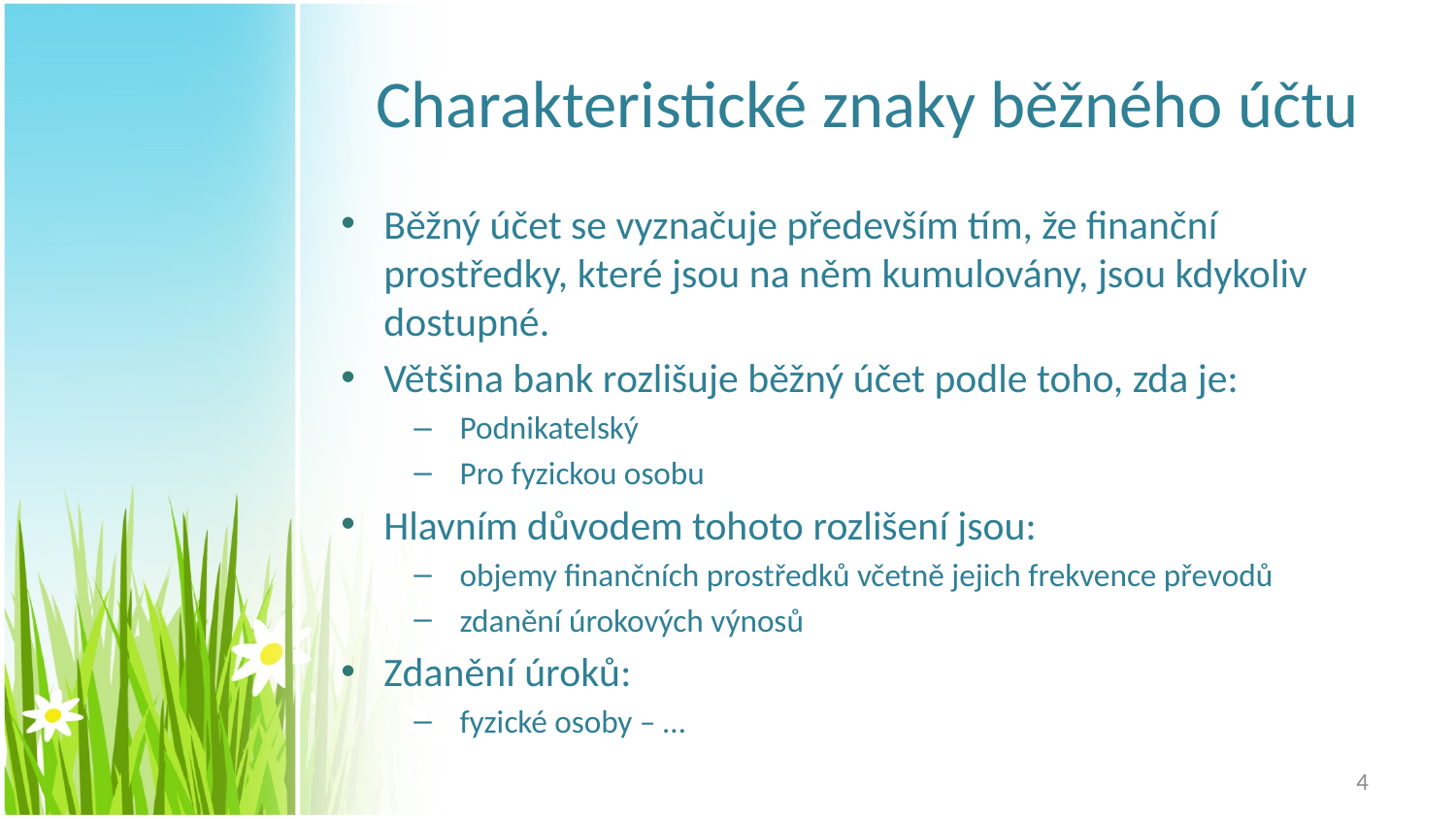

# Charakteristické znaky běžného účtu
Běžný účet se vyznačuje především tím, že finanční prostředky, které jsou na něm kumulovány, jsou kdykoliv dostupné.
Většina bank rozlišuje běžný účet podle toho, zda je:
Podnikatelský
Pro fyzickou osobu
Hlavním důvodem tohoto rozlišení jsou:
objemy finančních prostředků včetně jejich frekvence převodů
zdanění úrokových výnosů
Zdanění úroků:
fyzické osoby – …
4